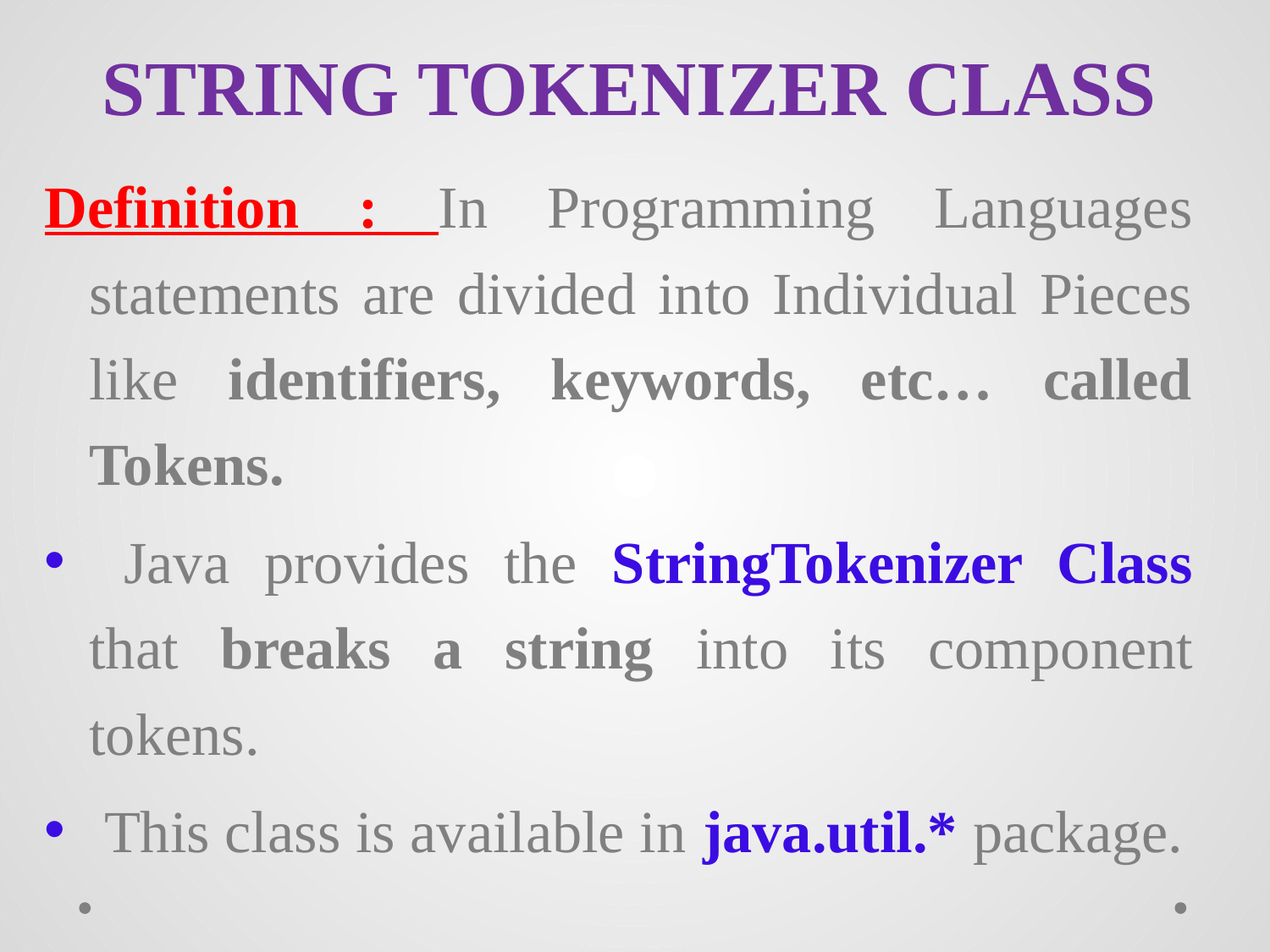

# STRING TOKENIZER CLASS
Definition : In Programming Languages statements are divided into Individual Pieces like identifiers, keywords, etc… called Tokens.
 Java provides the StringTokenizer Class that breaks a string into its component tokens.
 This class is available in java.util.* package.